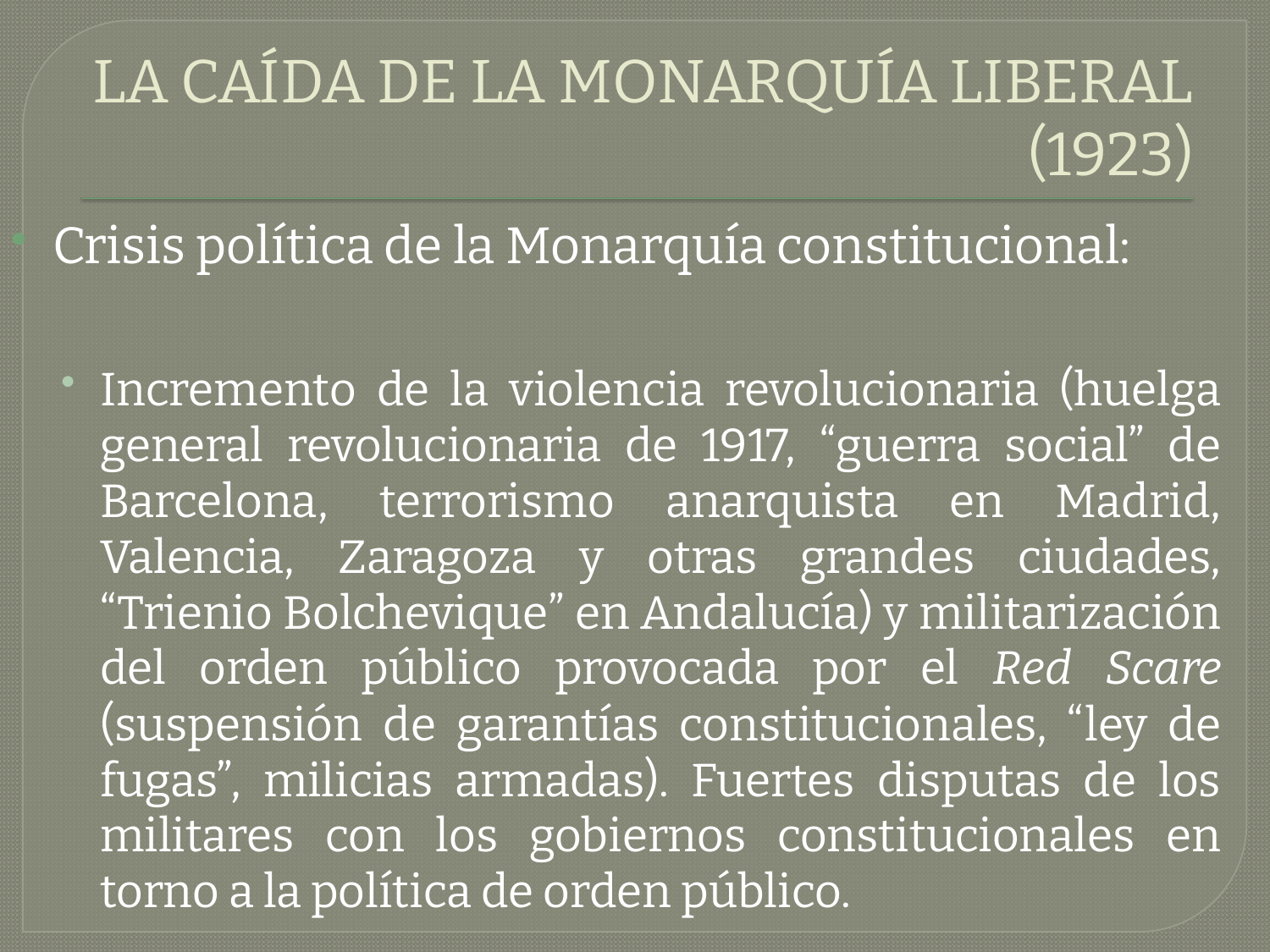

# LA CAÍDA DE LA MONARQUÍA LIBERAL (1923)
Crisis política de la Monarquía constitucional:

Incremento de la violencia revolucionaria (huelga general revolucionaria de 1917, “guerra social” de Barcelona, terrorismo anarquista en Madrid, Valencia, Zaragoza y otras grandes ciudades, “Trienio Bolchevique” en Andalucía) y militarización del orden público provocada por el Red Scare (suspensión de garantías constitucionales, “ley de fugas”, milicias armadas). Fuertes disputas de los militares con los gobiernos constitucionales en torno a la política de orden público.